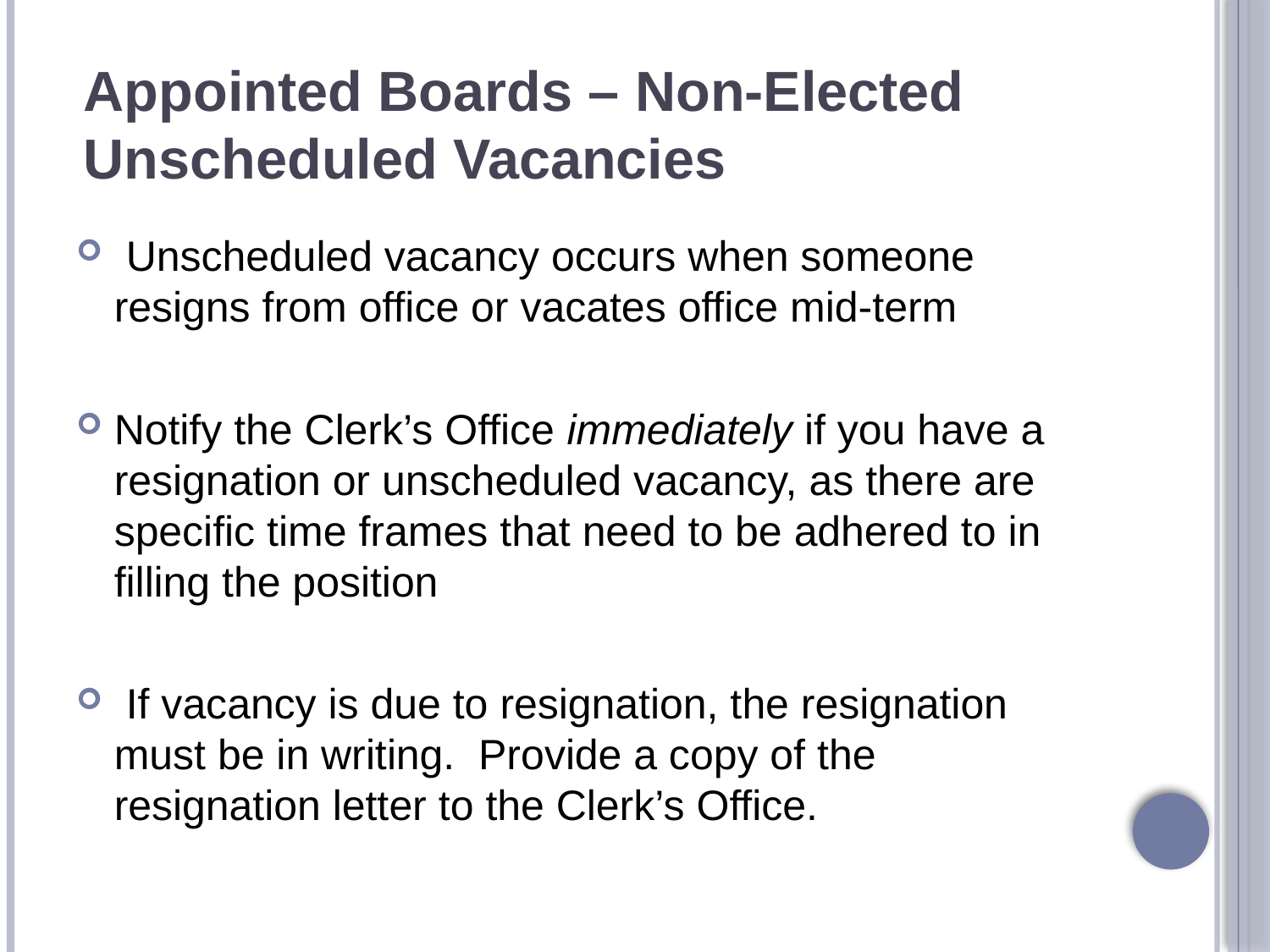

# Appointed Boards – Non-Elected Unscheduled Vacancies
 Unscheduled vacancy occurs when someone resigns from office or vacates office mid-term

Notify the Clerk’s Office immediately if you have a resignation or unscheduled vacancy, as there are specific time frames that need to be adhered to in filling the position

 If vacancy is due to resignation, the resignation must be in writing.  Provide a copy of the resignation letter to the Clerk’s Office.